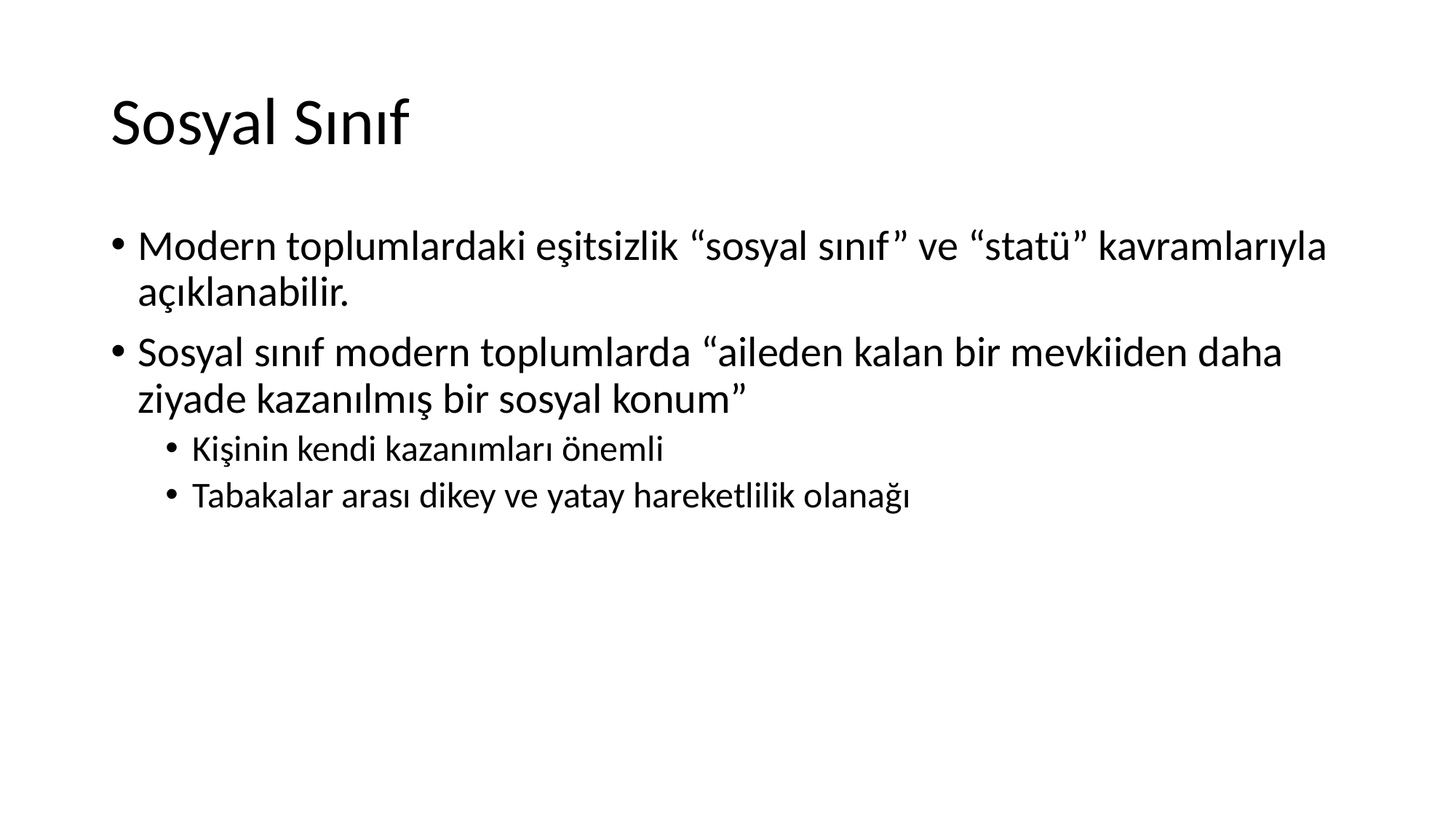

# Sosyal Sınıf
Modern toplumlardaki eşitsizlik “sosyal sınıf” ve “statü” kavramlarıyla açıklanabilir.
Sosyal sınıf modern toplumlarda “aileden kalan bir mevkiiden daha ziyade kazanılmış bir sosyal konum”
Kişinin kendi kazanımları önemli
Tabakalar arası dikey ve yatay hareketlilik olanağı